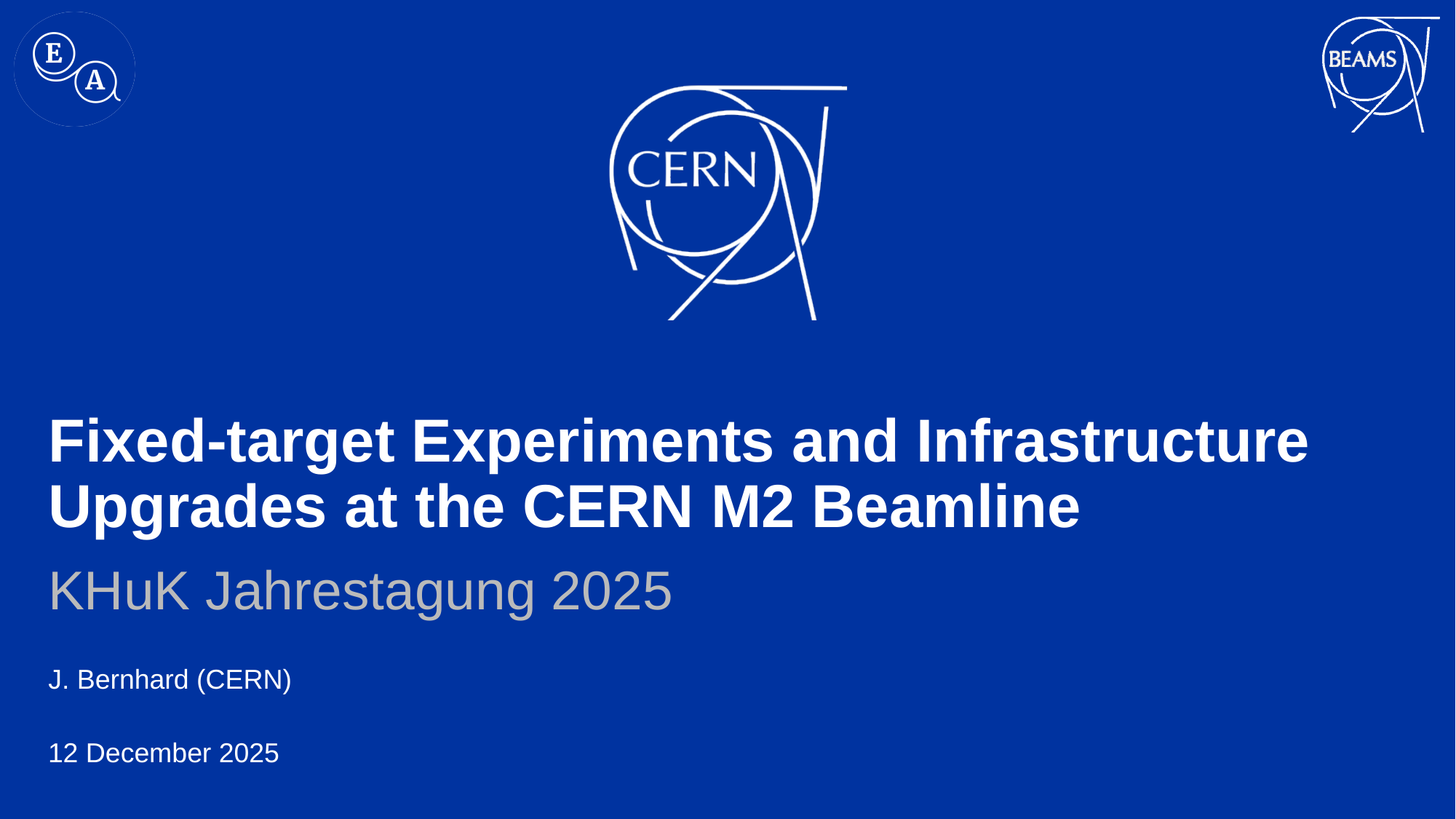

# Fixed-target Experiments and Infrastructure Upgrades at the CERN M2 Beamline
KHuK Jahrestagung 2025
J. Bernhard (CERN)
12 December 2025